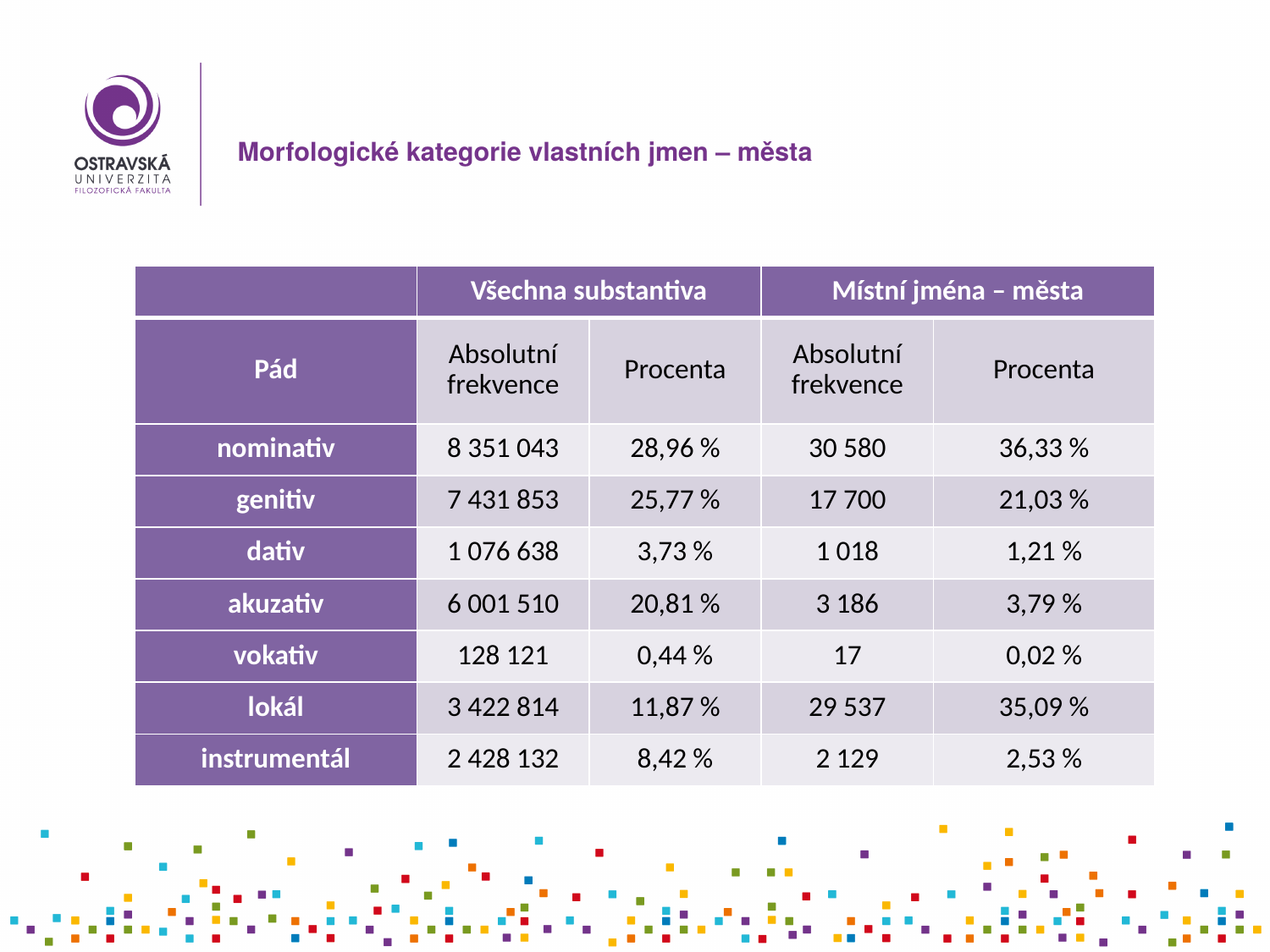

# Morfologické kategorie vlastních jmen – města
|  | Všechna substantiva |  | Místní jména – města |  |
| --- | --- | --- | --- | --- |
| Pád | Absolutní frekvence | Procenta | Absolutní frekvence | Procenta |
| nominativ | 8 351 043 | 28,96 % | 30 580 | 36,33 % |
| genitiv | 7 431 853 | 25,77 % | 17 700 | 21,03 % |
| dativ | 1 076 638 | 3,73 % | 1 018 | 1,21 % |
| akuzativ | 6 001 510 | 20,81 % | 3 186 | 3,79 % |
| vokativ | 128 121 | 0,44 % | 17 | 0,02 % |
| lokál | 3 422 814 | 11,87 % | 29 537 | 35,09 % |
| instrumentál | 2 428 132 | 8,42 % | 2 129 | 2,53 % |